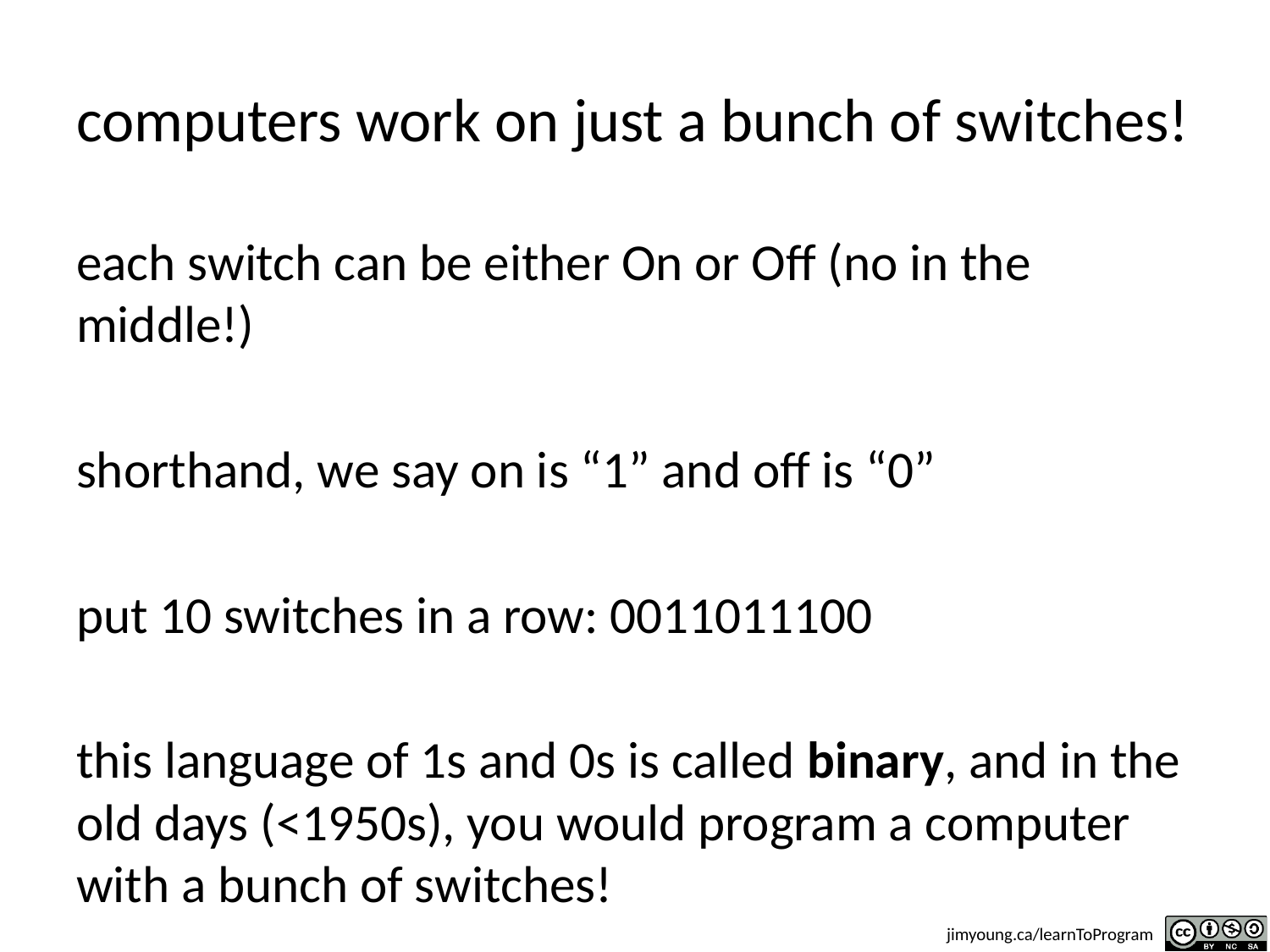

# computers work on just a bunch of switches!
each switch can be either On or Off (no in the middle!)

shorthand, we say on is “1” and off is “0”

put 10 switches in a row: 0011011100

this language of 1s and 0s is called binary, and in the old days (<1950s), you would program a computer with a bunch of switches!